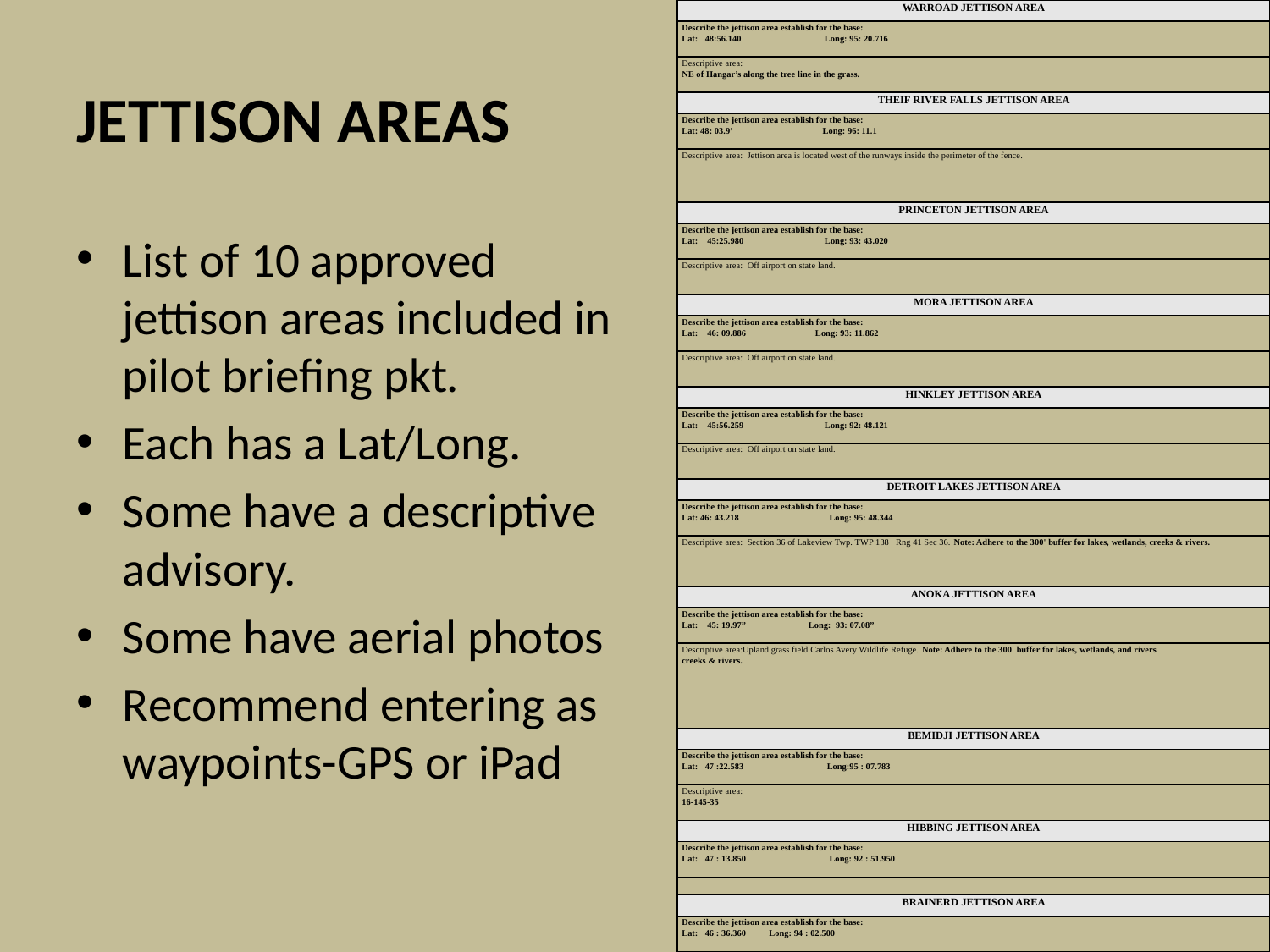

| WARROAD JETTISON AREA |
| --- |
| Describe the jettison area establish for the base: Lat: 48:56.140 Long: 95: 20.716 |
| Descriptive area: NE of Hangar’s along the tree line in the grass. |
| THEIF RIVER FALLS JETTISON AREA |
| Describe the jettison area establish for the base: Lat: 48: 03.9’ Long: 96: 11.1 |
| Descriptive area: Jettison area is located west of the runways inside the perimeter of the fence. |
| PRINCETON JETTISON AREA |
| Describe the jettison area establish for the base: Lat: 45:25.980 Long: 93: 43.020 |
| Descriptive area: Off airport on state land. |
| MORA JETTISON AREA |
| Describe the jettison area establish for the base: Lat: 46: 09.886 Long: 93: 11.862 |
| Descriptive area: Off airport on state land. |
| HINKLEY JETTISON AREA |
| Describe the jettison area establish for the base: Lat: 45:56.259 Long: 92: 48.121 |
| Descriptive area: Off airport on state land. |
| DETROIT LAKES JETTISON AREA |
| Describe the jettison area establish for the base: Lat: 46: 43.218 Long: 95: 48.344 |
| Descriptive area: Section 36 of Lakeview Twp. TWP 138 Rng 41 Sec 36. Note: Adhere to the 300' buffer for lakes, wetlands, creeks & rivers. |
| ANOKA JETTISON AREA |
| Describe the jettison area establish for the base: Lat: 45: 19.97” Long: 93: 07.08” |
| Descriptive area:Upland grass field Carlos Avery Wildlife Refuge. Note: Adhere to the 300' buffer for lakes, wetlands, and rivers creeks & rivers. |
| BEMIDJI JETTISON AREA |
| Describe the jettison area establish for the base: Lat: 47 :22.583 Long:95 : 07.783 |
| Descriptive area: 16-145-35 |
| HIBBING JETTISON AREA |
| Describe the jettison area establish for the base: Lat: 47 : 13.850 Long: 92 : 51.950 |
|  |
| BRAINERD JETTISON AREA |
| Describe the jettison area establish for the base: Lat: 46 : 36.360 Long: 94 : 02.500 |
# JETTISON AREAS
List of 10 approved jettison areas included in pilot briefing pkt.
Each has a Lat/Long.
Some have a descriptive advisory.
Some have aerial photos
Recommend entering as waypoints-GPS or iPad